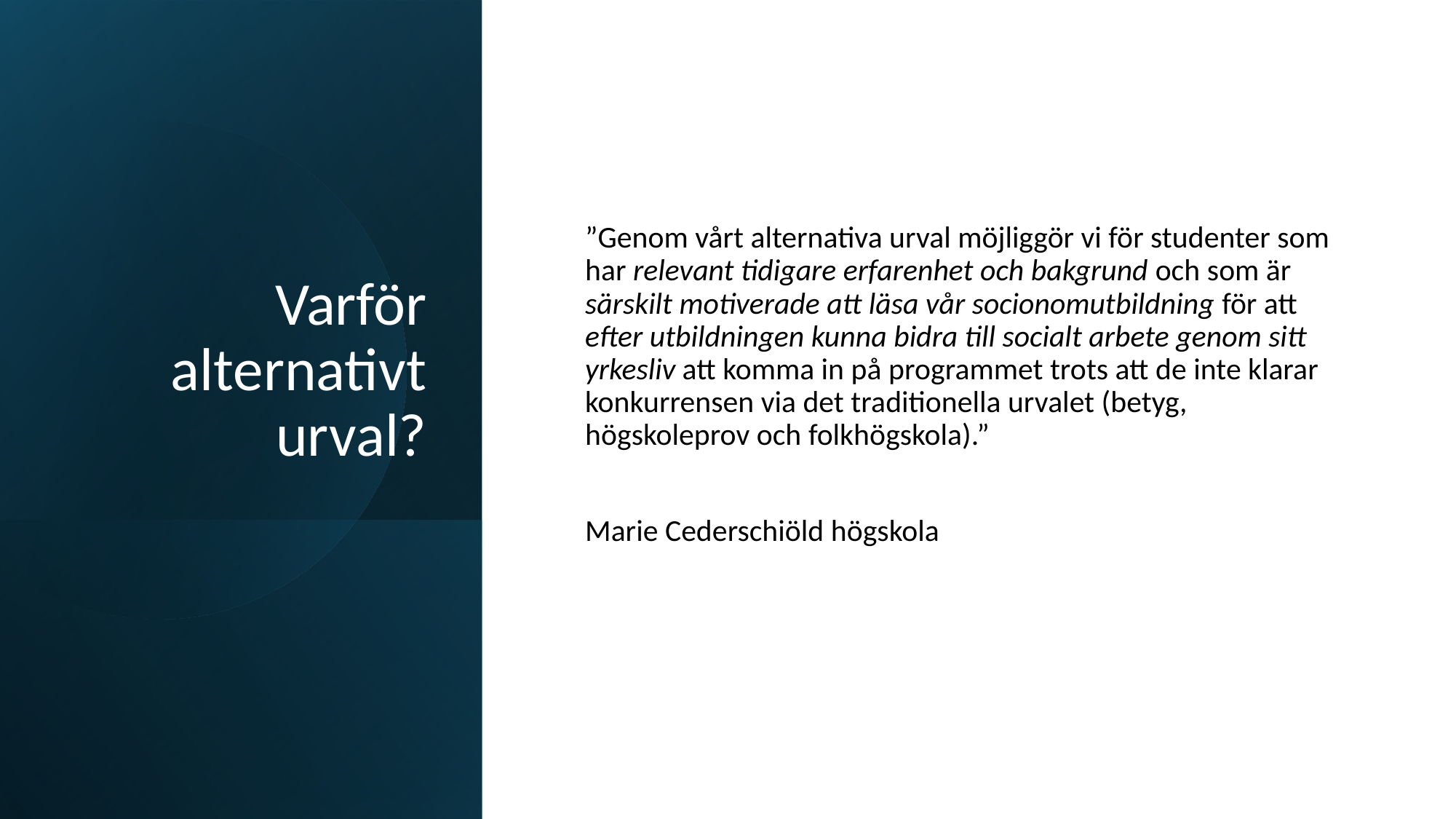

# Varför alternativt urval?
”Genom vårt alternativa urval möjliggör vi för studenter som har relevant tidigare erfarenhet och bakgrund och som är särskilt motiverade att läsa vår socionomutbildning för att efter utbildningen kunna bidra till socialt arbete genom sitt yrkesliv att komma in på programmet trots att de inte klarar konkurrensen via det traditionella urvalet (betyg, högskoleprov och folkhögskola).”

Marie Cederschiöld högskola